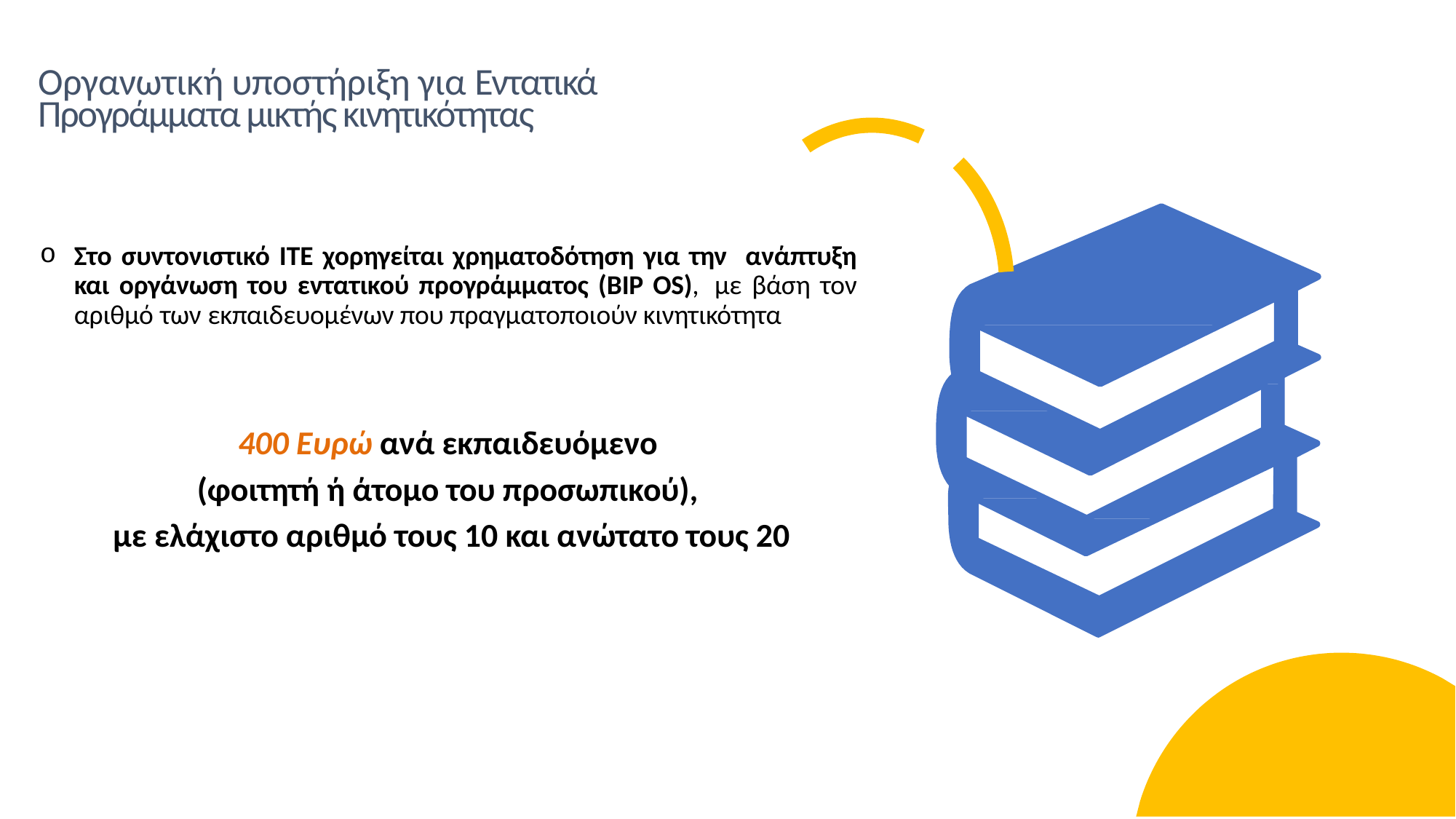

# Οργανωτική υποστήριξη για Εντατικά Προγράμματα μικτής κινητικότητας

Στο συντονιστικό ΙΤΕ χορηγείται χρηματοδότηση για την  ανάπτυξη και οργάνωση του εντατικού προγράμματος (BIP OS), με βάση τον αριθμό των εκπαιδευομένων που πραγματοποιούν κινητικότητα

400 Ευρώ ανά εκπαιδευόμενο
(φοιτητή ή άτομο του προσωπικού),
με ελάχιστο αριθμό τους 10 και ανώτατο τους 20